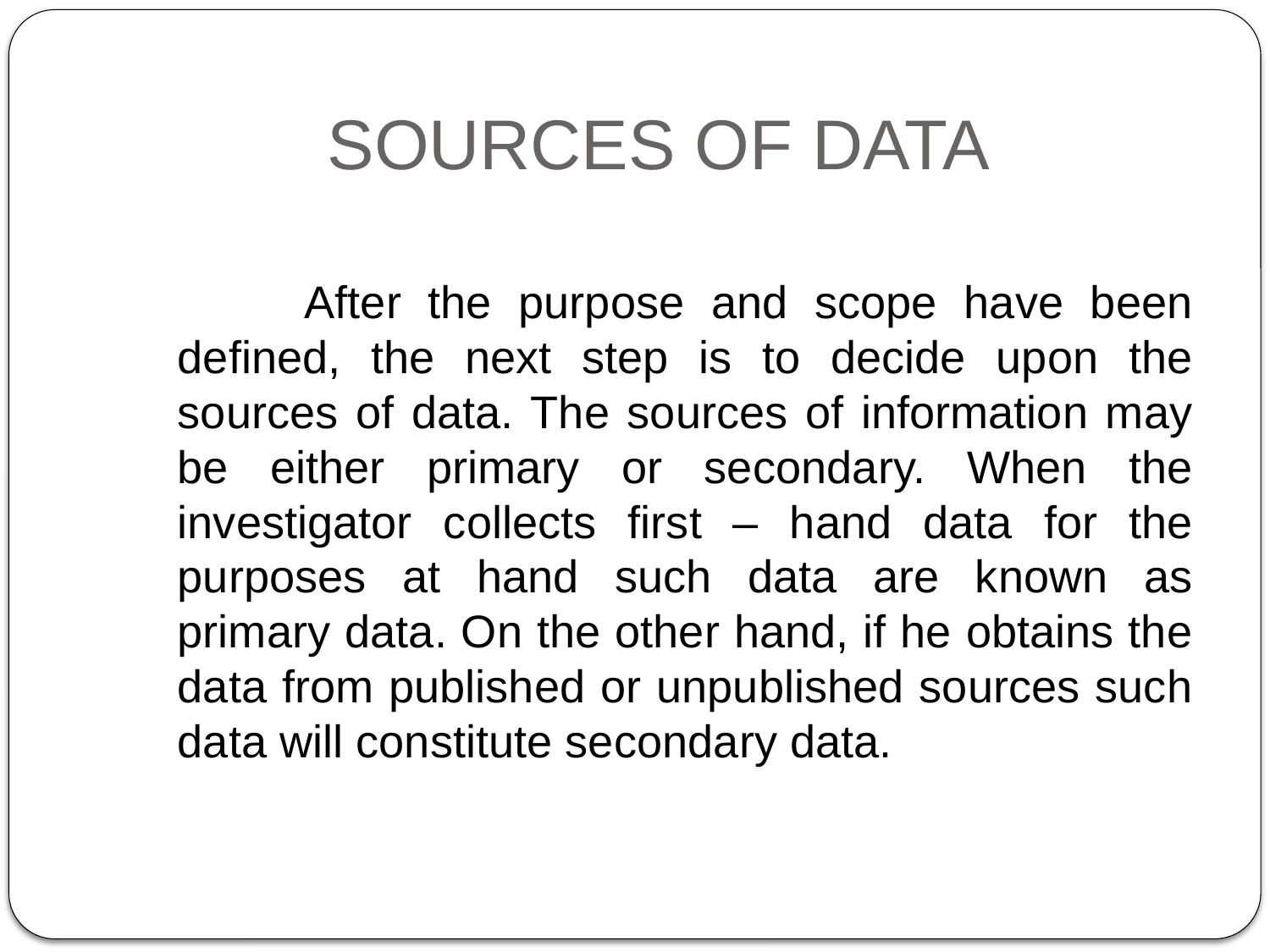

# SOURCES OF DATA

		After the purpose and scope have been defined, the next step is to decide upon the sources of data. The sources of information may be either primary or secondary. When the investigator collects first – hand data for the purposes at hand such data are known as primary data. On the other hand, if he obtains the data from published or unpublished sources such data will constitute secondary data.